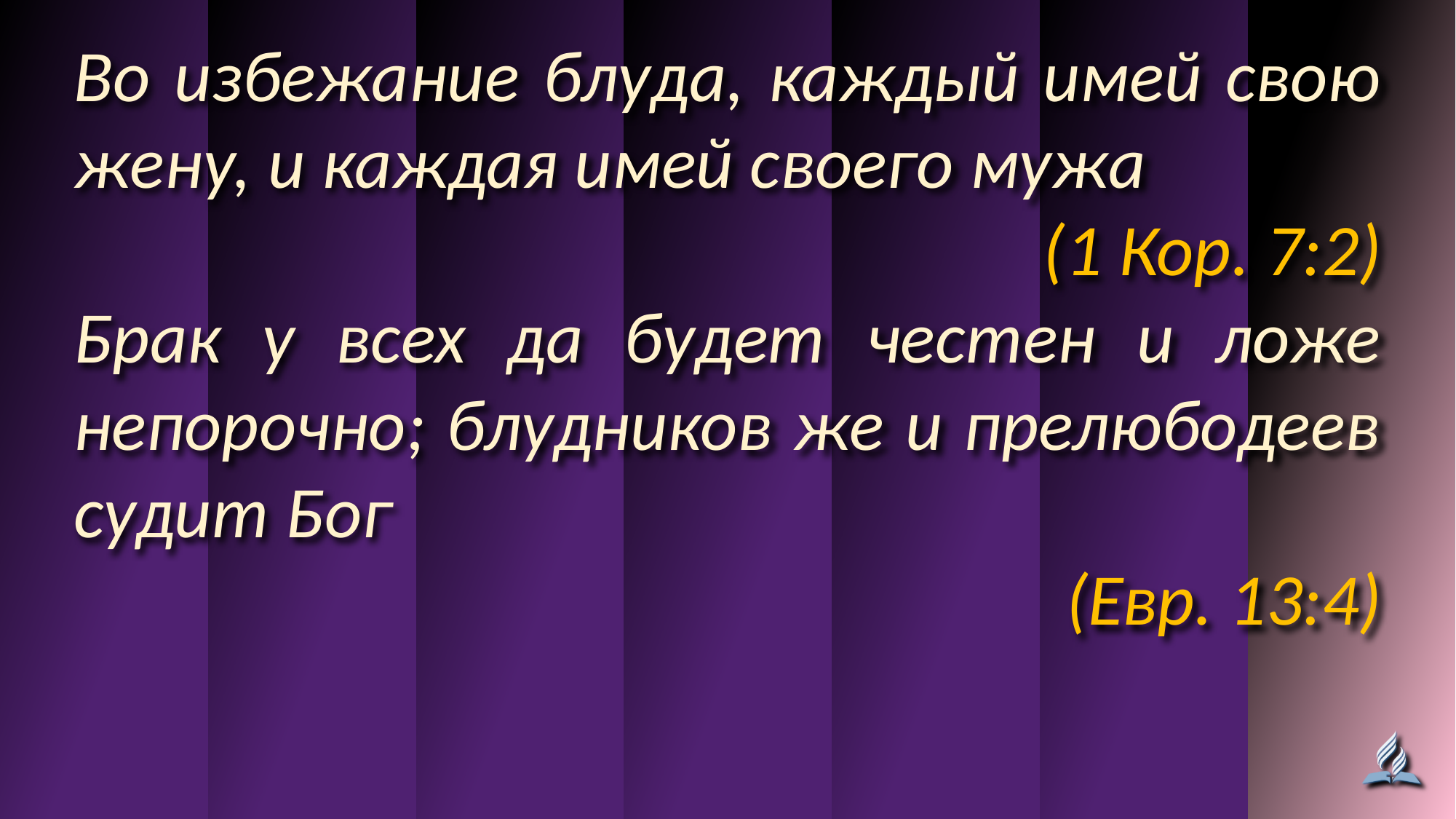

Во избежание блуда, каждый имей свою жену, и каждая имей своего мужа
(1 Кор. 7:2)
Брак у всех да будет честен и ложе непорочно; блудников же и прелюбодеев судит Бог
(Евр. 13:4)